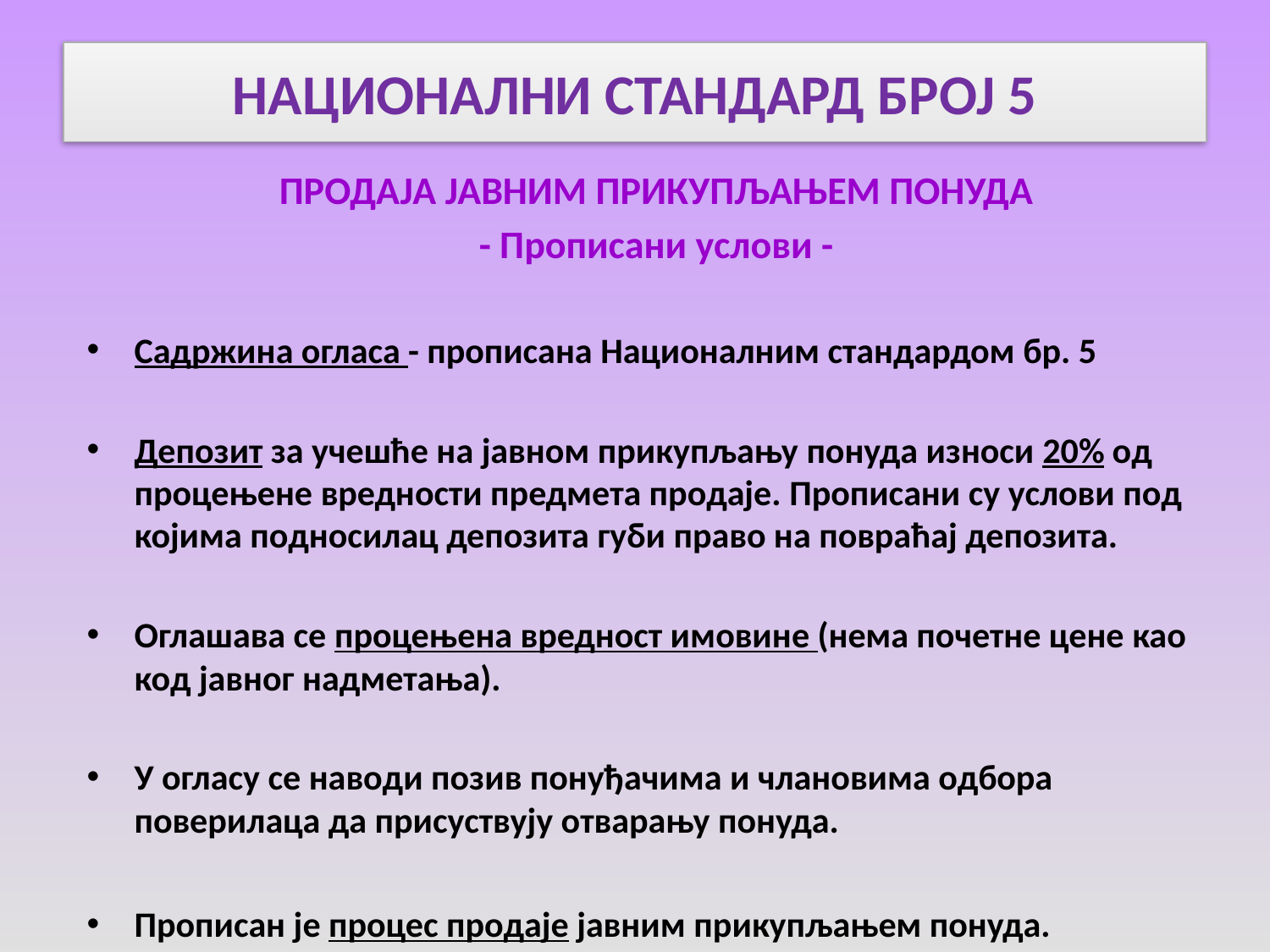

# НАЦИОНАЛНИ СТАНДАРД БРОЈ 5
ПРОДАЈА ЈАВНИМ ПРИКУПЉАЊЕМ ПОНУДА
- Прописани услови -

Садржина огласа - прописана Националним стандардом бр. 5

Депозит за учешће на јавном прикупљању понуда износи 20% од процењене вредности предмета продаје. Прописани су услови под којима подносилац депозита губи право на повраћај депозита.

Оглашава се процењена вредност имовине (нема почетне цене као код јавног надметања).

У огласу се наводи позив понуђачима и члановима одбора поверилаца да присуствују отварању понуда.

Прописан је процес продаје јавним прикупљањем понуда.